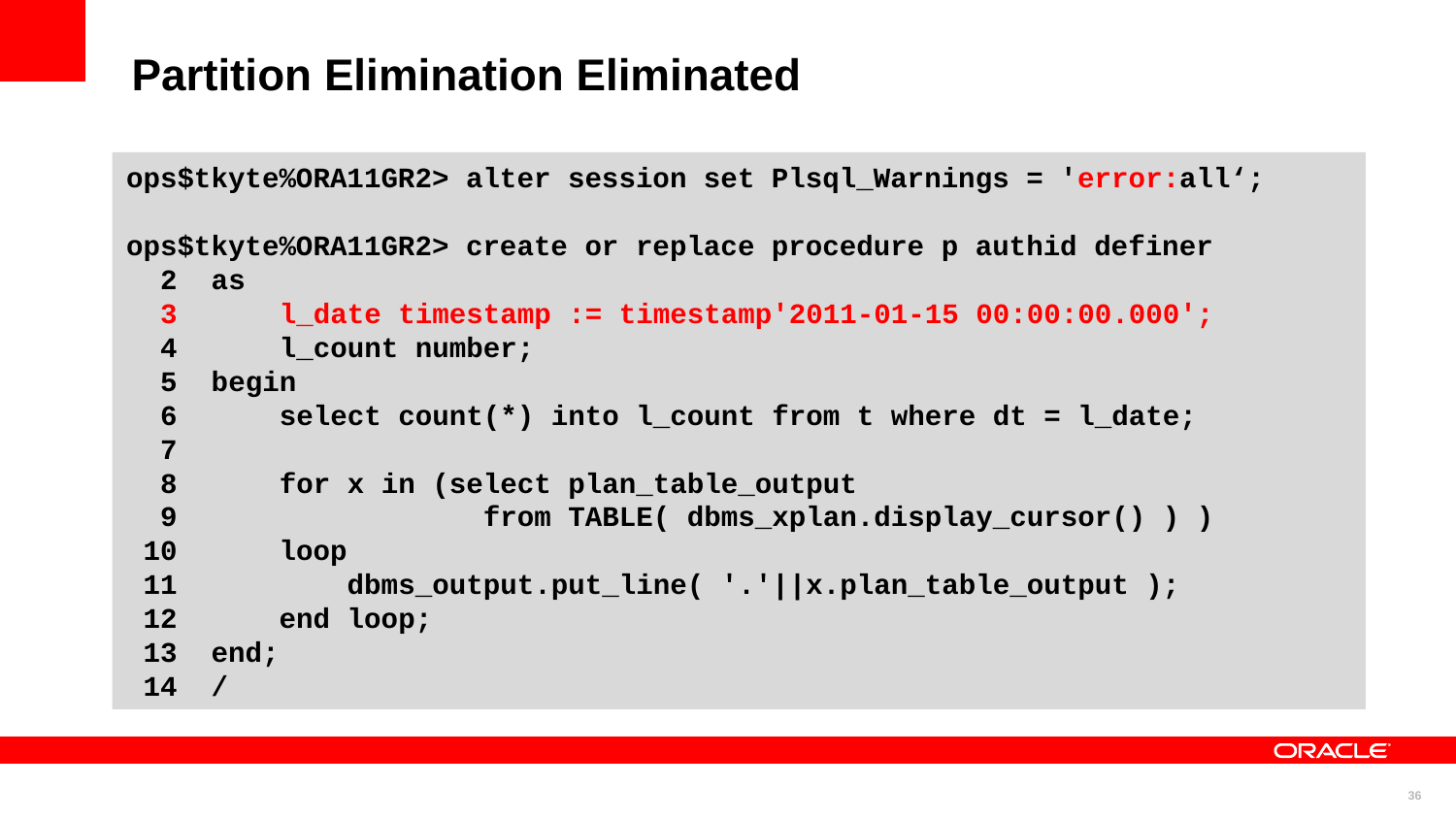

Partition Elimination Eliminated
ops$tkyte%ORA11GR2> alter session set Plsql_Warnings = 'error:all‘;

ops$tkyte%ORA11GR2> create or replace procedure p authid definer
  2  as
  3      l_date timestamp := timestamp'2011-01-15 00:00:00.000';
  4      l_count number;
  5  begin
  6      select count(*) into l_count from t where dt = l_date;
  7
  8      for x in (select plan_table_output
  9                  from TABLE( dbms_xplan.display_cursor() ) )
 10      loop
 11          dbms_output.put_line( '.'||x.plan_table_output );
 12      end loop;
 13  end;
 14  /